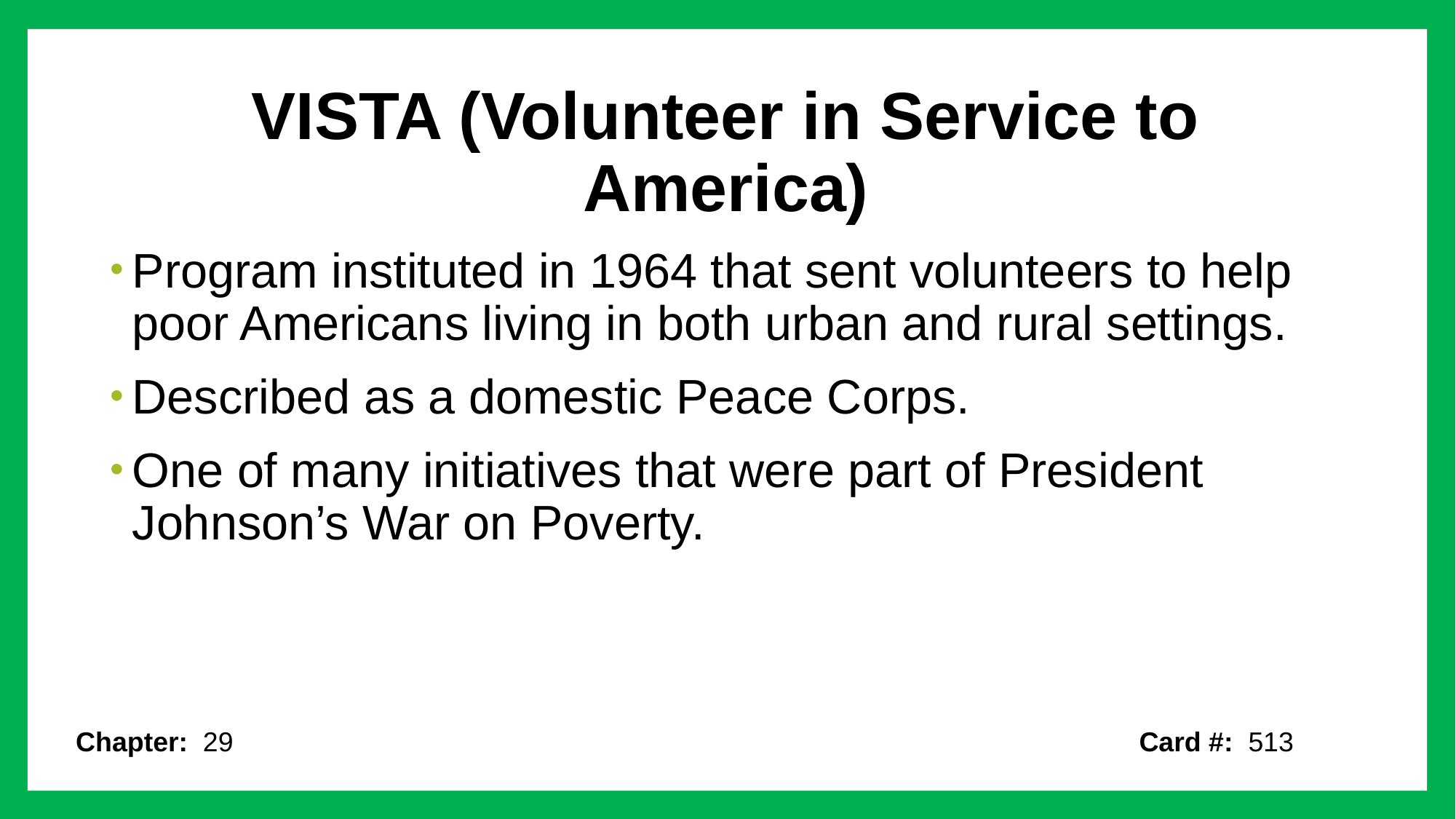

# VISTA (Volunteer in Service to America)
Program instituted in 1964 that sent volunteers to help poor Americans living in both urban and rural settings.
Described as a domestic Peace Corps.
One of many initiatives that were part of President Johnson’s War on Poverty.
Card #:  513
Chapter:  29